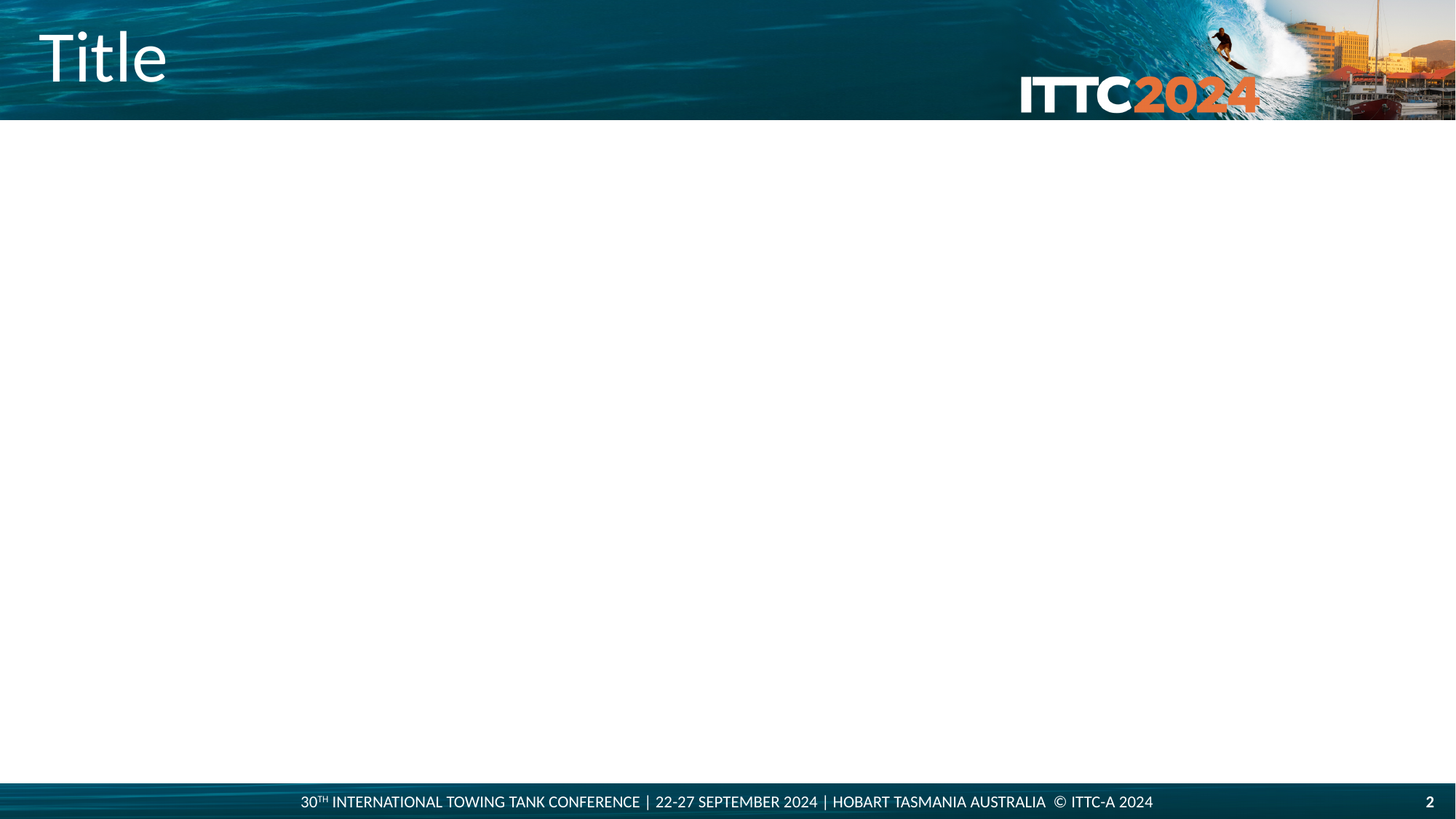

# Title

2
30TH INTERNATIONAL TOWING TANK CONFERENCE | 22-27 SEPTEMBER 2024 | HOBART TASMANIA AUSTRALIA  © ITTC-A 2024